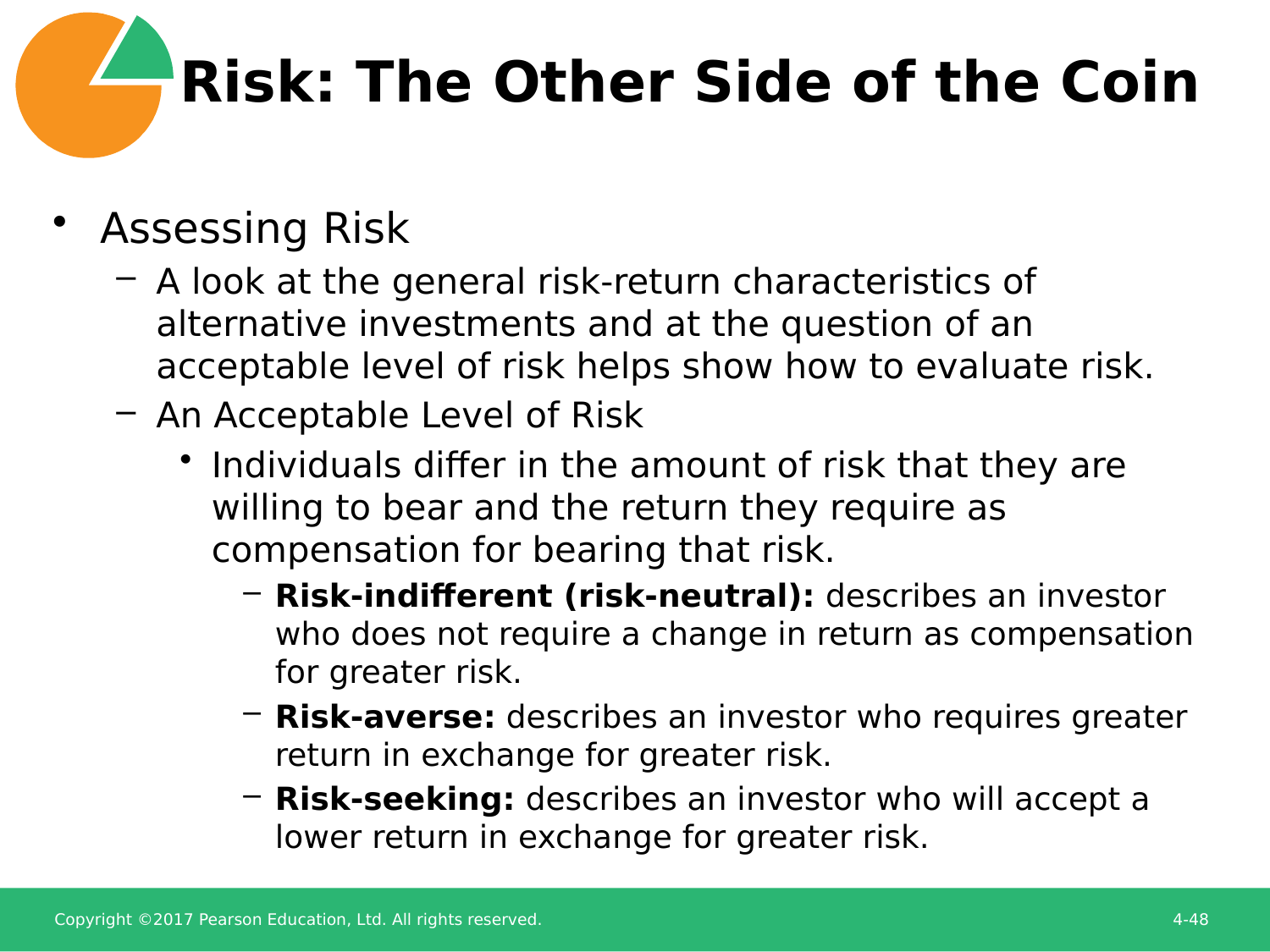

# Risk: The Other Side of the Coin
Assessing Risk
A look at the general risk-return characteristics of alternative investments and at the question of an acceptable level of risk helps show how to evaluate risk.
An Acceptable Level of Risk
Individuals differ in the amount of risk that they are willing to bear and the return they require as compensation for bearing that risk.
Risk-indifferent (risk-neutral): describes an investor who does not require a change in return as compensation for greater risk.
Risk-averse: describes an investor who requires greater return in exchange for greater risk.
Risk-seeking: describes an investor who will accept a lower return in exchange for greater risk.